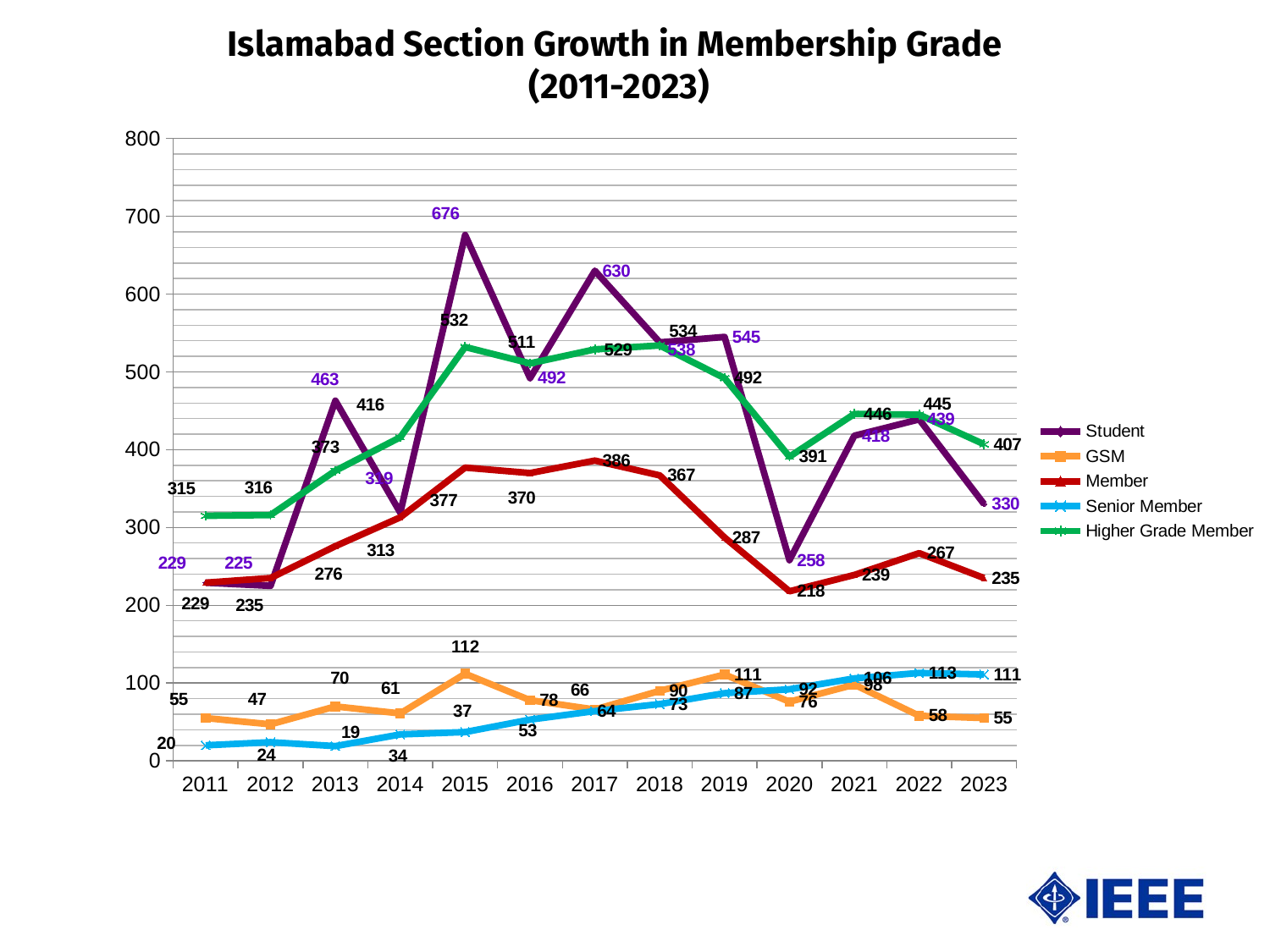

# Islamabad Section Growth in Membership Grade (2011-2023)

### Chart

| Category | Student | GSM | Member | Senior Member | Higher Grade Member |
|---|---|---|---|---|---|
| 2011 | 229.0 | 55.0 | 229.0 | 20.0 | 315.0 |
| 2012 | 225.0 | 47.0 | 235.0 | 24.0 | 316.0 |
| 2013 | 463.0 | 70.0 | 276.0 | 19.0 | 373.0 |
| 2014 | 319.0 | 61.0 | 313.0 | 34.0 | 416.0 |
| 2015 | 676.0 | 112.0 | 377.0 | 37.0 | 532.0 |
| 2016 | 492.0 | 78.0 | 370.0 | 53.0 | 511.0 |
| 2017 | 630.0 | 66.0 | 386.0 | 64.0 | 529.0 |
| 2018 | 538.0 | 90.0 | 367.0 | 73.0 | 534.0 |
| 2019 | 545.0 | 111.0 | 287.0 | 87.0 | 492.0 |
| 2020 | 258.0 | 76.0 | 218.0 | 92.0 | 391.0 |
| 2021 | 418.0 | 98.0 | 239.0 | 106.0 | 446.0 |
| 2022 | 439.0 | 58.0 | 267.0 | 113.0 | 445.0 |
| 2023 | 330.0 | 55.0 | 235.0 | 111.0 | 407.0 |